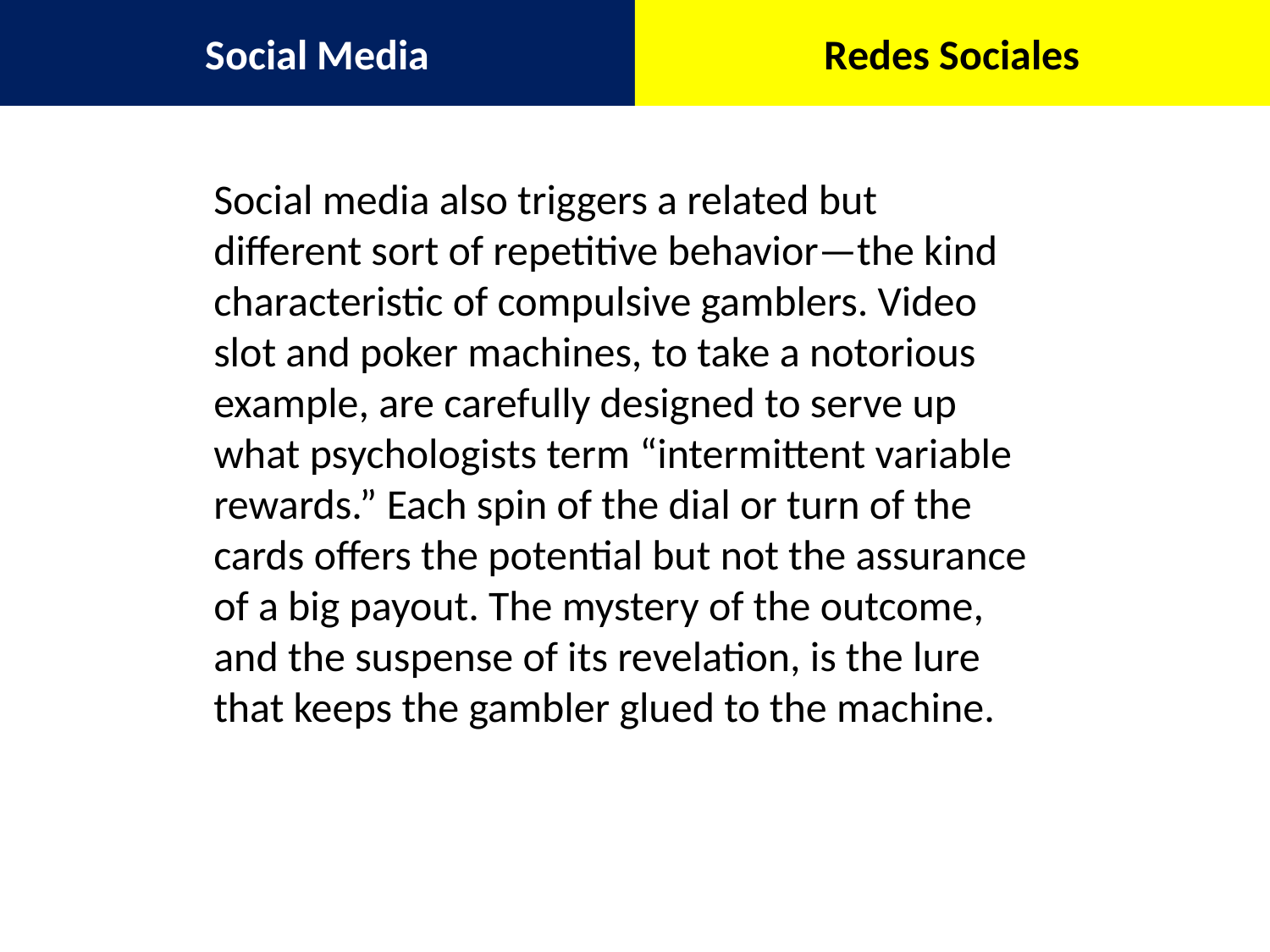

Social Media
Redes Sociales
Social media also triggers a related but different sort of repetitive behavior—the kind characteristic of compulsive gamblers. Video slot and poker machines, to take a notorious example, are carefully designed to serve up what psychologists term “intermittent variable rewards.” Each spin of the dial or turn of the cards offers the potential but not the assurance of a big payout. The mystery of the outcome, and the suspense of its revelation, is the lure that keeps the gambler glued to the machine.